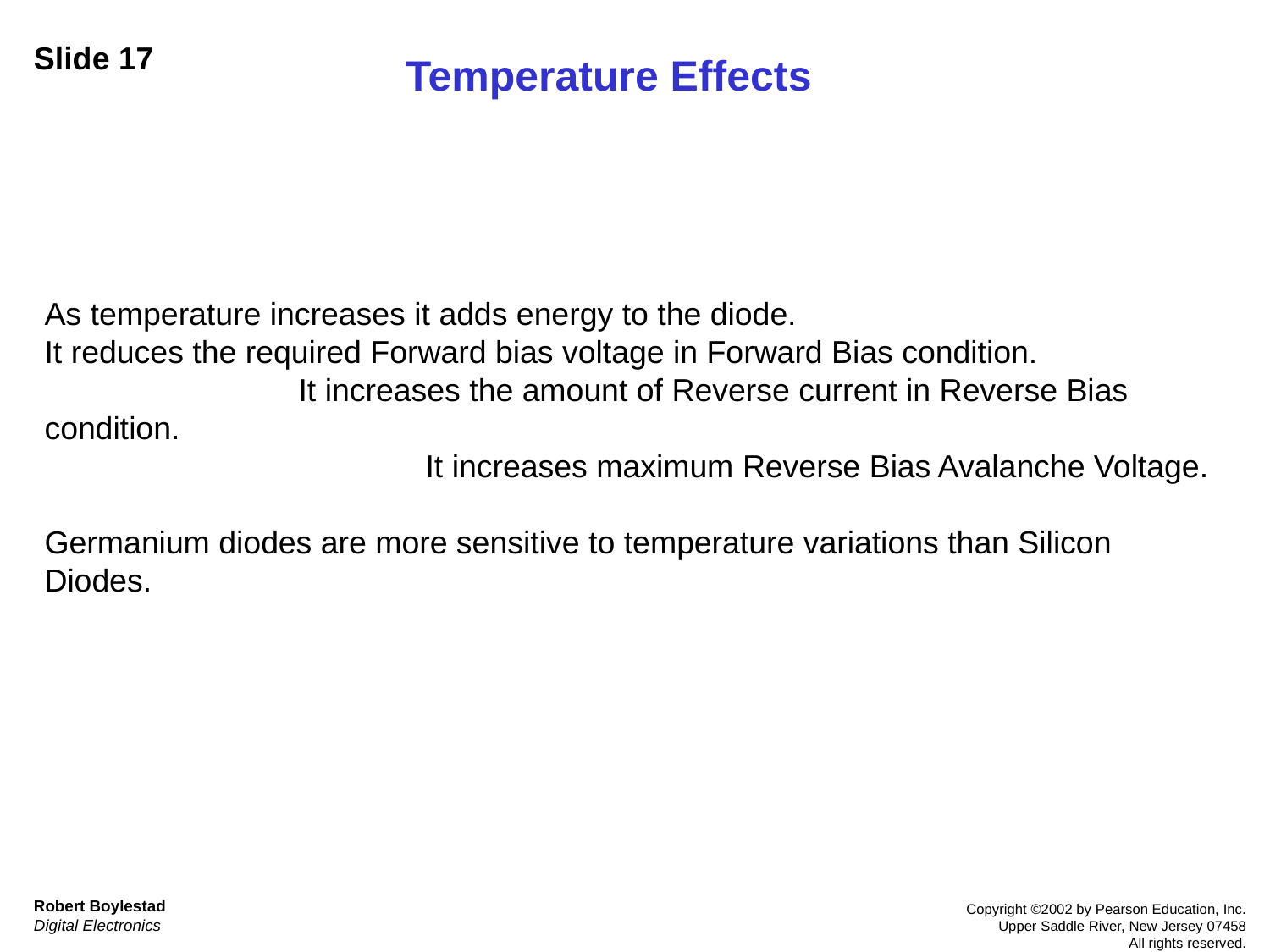

# Slide 17
Temperature Effects
As temperature increases it adds energy to the diode.
It reduces the required Forward bias voltage in Forward Bias condition.
		It increases the amount of Reverse current in Reverse Bias condition.
			It increases maximum Reverse Bias Avalanche Voltage.
Germanium diodes are more sensitive to temperature variations than Silicon Diodes.
Robert Boylestad
Digital Electronics
Copyright ©2002 by Pearson Education, Inc.
Upper Saddle River, New Jersey 07458
All rights reserved.